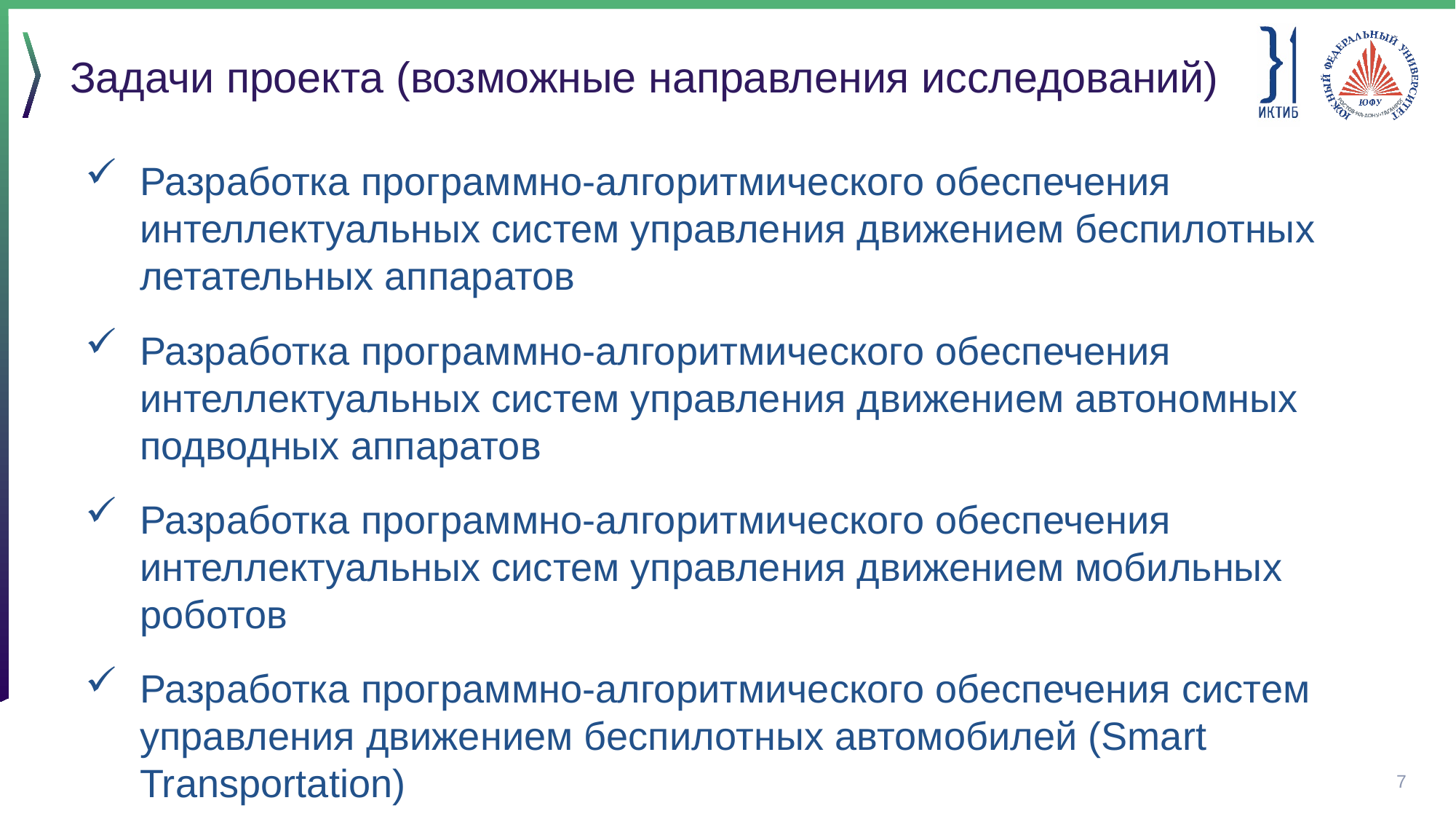

# Задачи проекта (возможные направления исследований)
Разработка программно-алгоритмического обеспечения интеллектуальных систем управления движением беспилотных летательных аппаратов
Разработка программно-алгоритмического обеспечения интеллектуальных систем управления движением автономных подводных аппаратов
Разработка программно-алгоритмического обеспечения интеллектуальных систем управления движением мобильных роботов
Разработка программно-алгоритмического обеспечения систем управления движением беспилотных автомобилей (Smart Transportation)
7